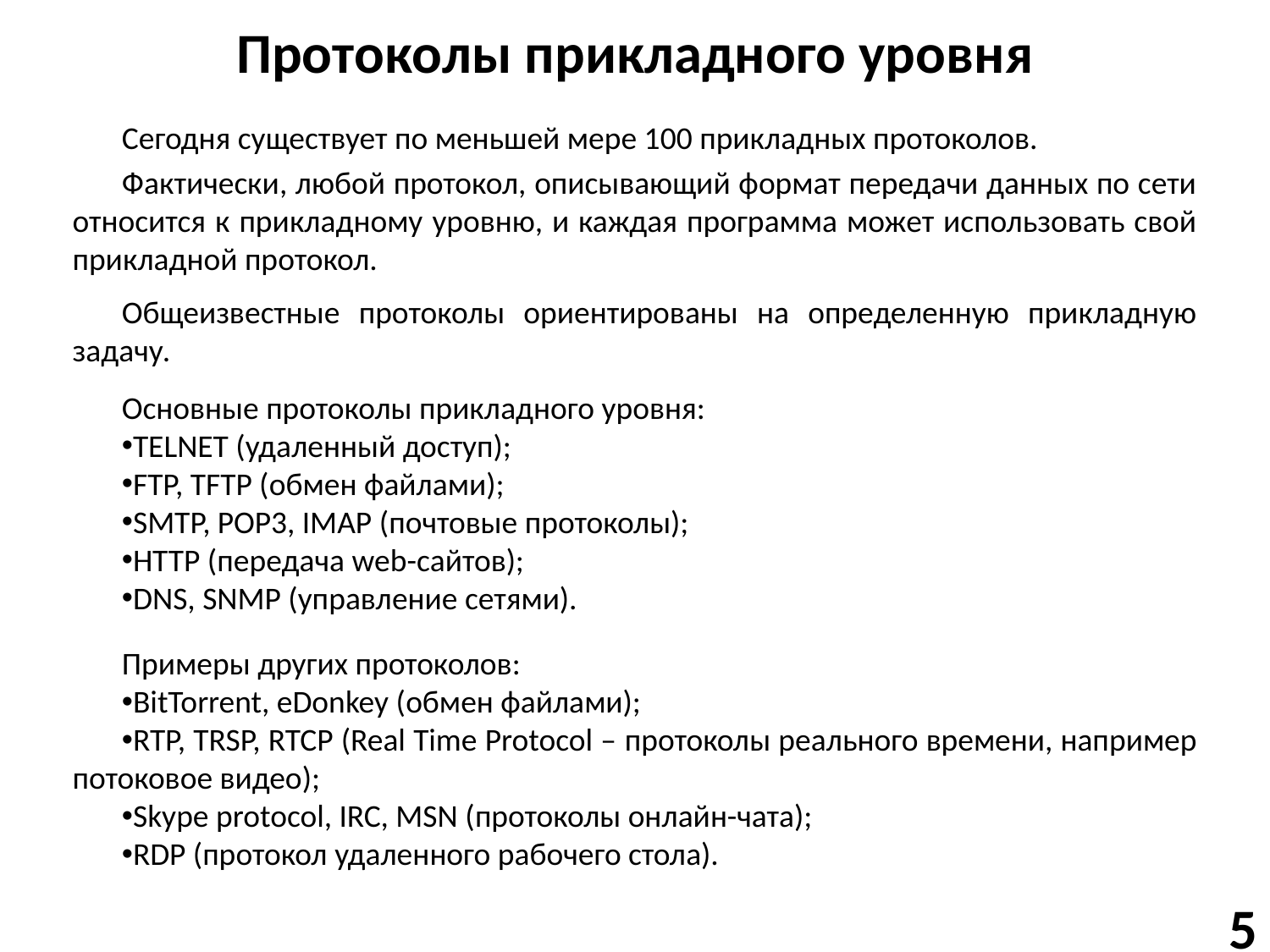

# Протоколы прикладного уровня
Сегодня существует по меньшей мере 100 прикладных протоколов.
Фактически, любой протокол, описывающий формат передачи данных по сети относится к прикладному уровню, и каждая программа может использовать свой прикладной протокол.
Общеизвестные протоколы ориентированы на определенную прикладную задачу.
Основные протоколы прикладного уровня:
TELNET (удаленный доступ);
FTP, TFTP (обмен файлами);
SMTP, POP3, IMAP (почтовые протоколы);
HTTP (передача web-сайтов);
DNS, SNMP (управление сетями).
Примеры других протоколов:
BitTorrent, eDonkey (обмен файлами);
RTP, TRSP, RTCP (Real Time Protocol – протоколы реального времени, например потоковое видео);
Skype protocol, IRC, MSN (протоколы онлайн-чата);
RDP (протокол удаленного рабочего стола).
5